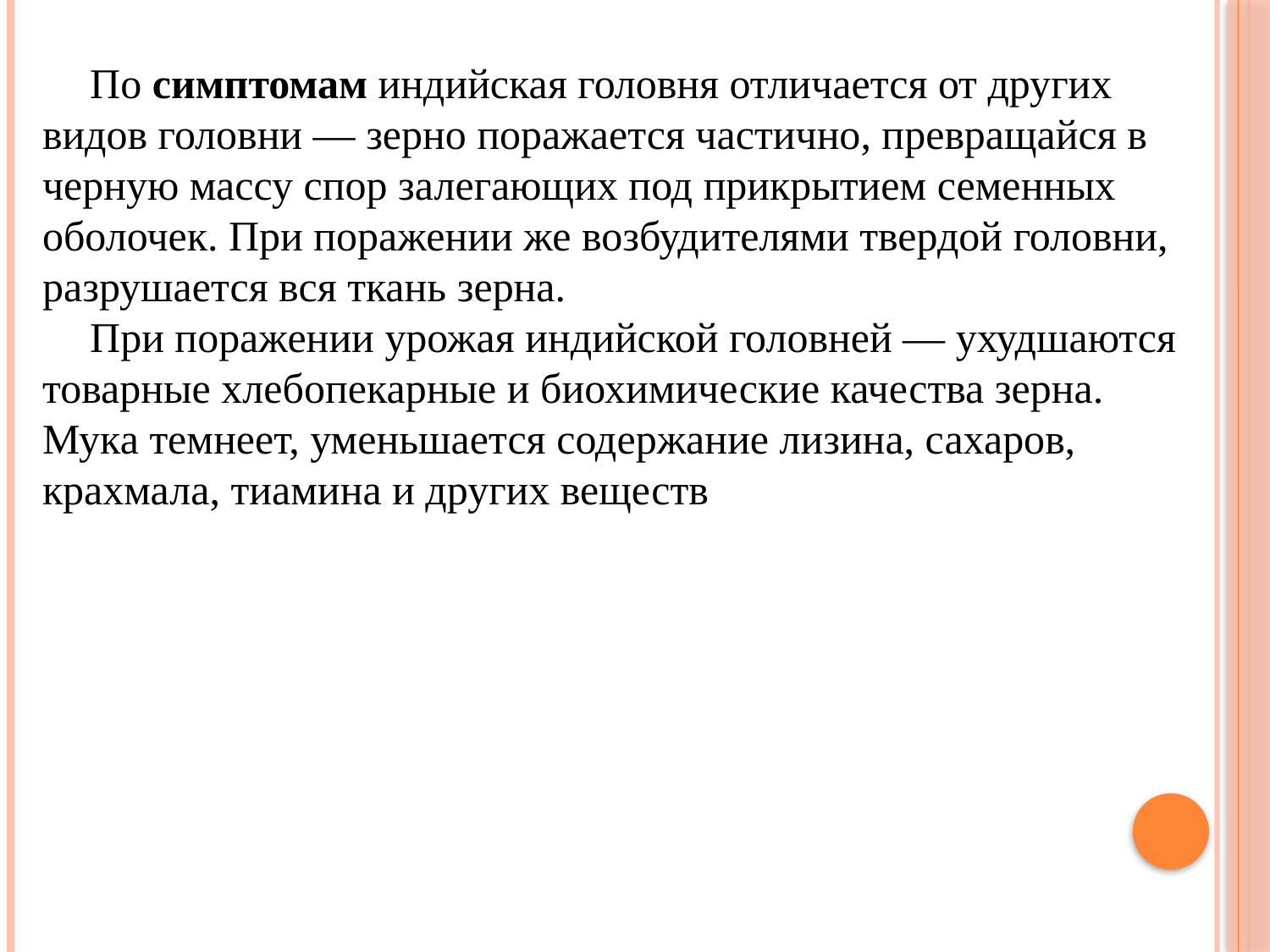

По симптомам индийская головня отличается от других видов головни — зерно поражается частично, превращайся в черную массу спор залегающих под прикрытием семенных оболочек. При поражении же возбудителями твердой головни, разрушается вся ткань зерна.
При поражении урожая индийской головней — ухудшаются товарные хлебопекарные и биохимические качества зерна. Мука темнеет, уменьшается содержание лизина, сахаров, крахмала, тиамина и других веществ